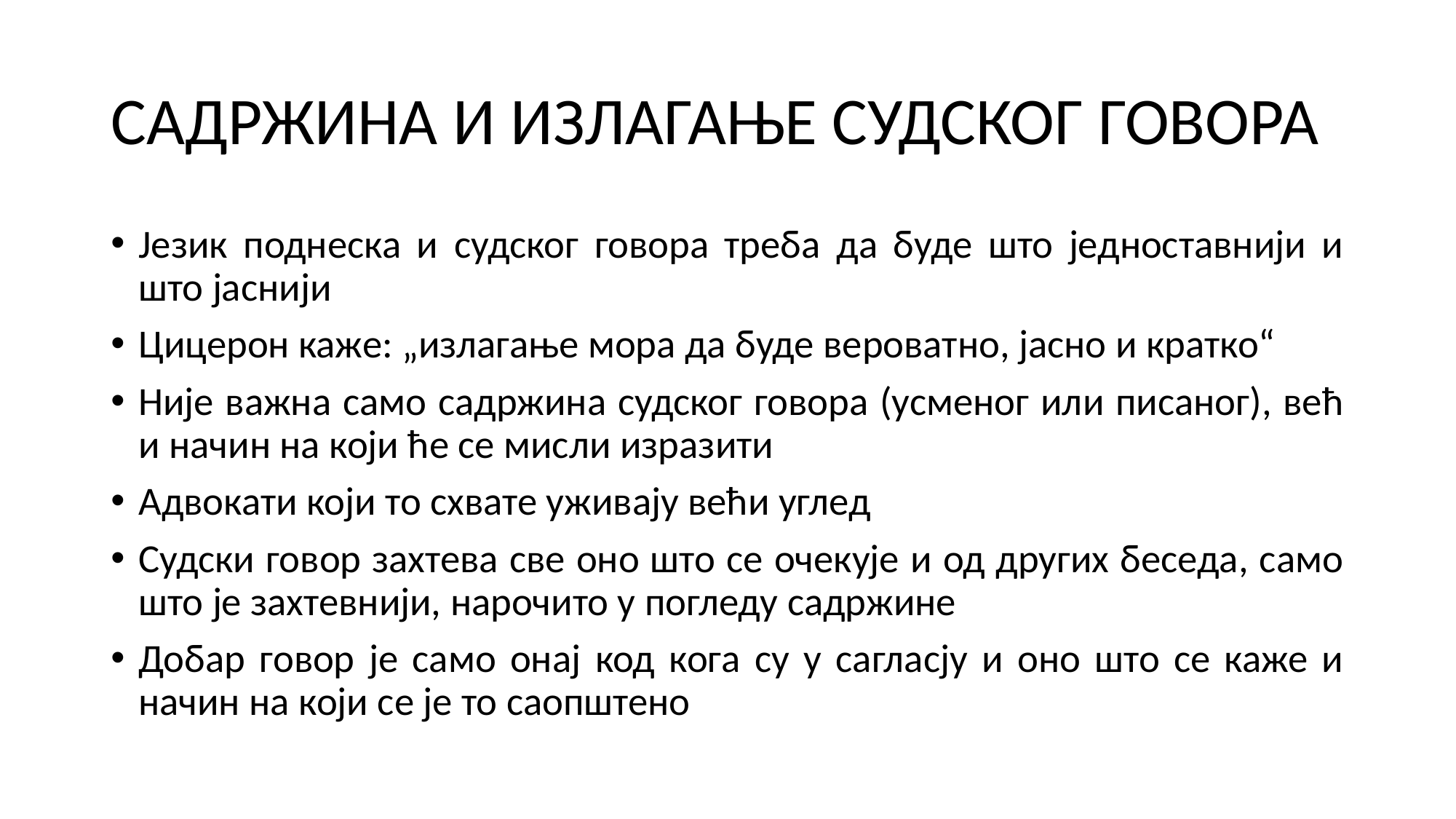

# САДРЖИНА И ИЗЛАГАЊЕ СУДСКОГ ГОВОРА
Језик поднеска и судског говора треба да буде што једноставнији и што јаснији
Цицерон каже: „излагање мора да буде вероватно, јасно и кратко“
Није важна само садржина судског говора (усменог или писаног), већ и начин на који ће се мисли изразити
Адвокати који то схвате уживају већи углед
Судски говор захтева све оно што се очекује и од других беседа, само што је захтевнији, нарочито у погледу садржине
Добар говор је само онај код кога су у сагласју и оно што се каже и начин на који се је то саопштено